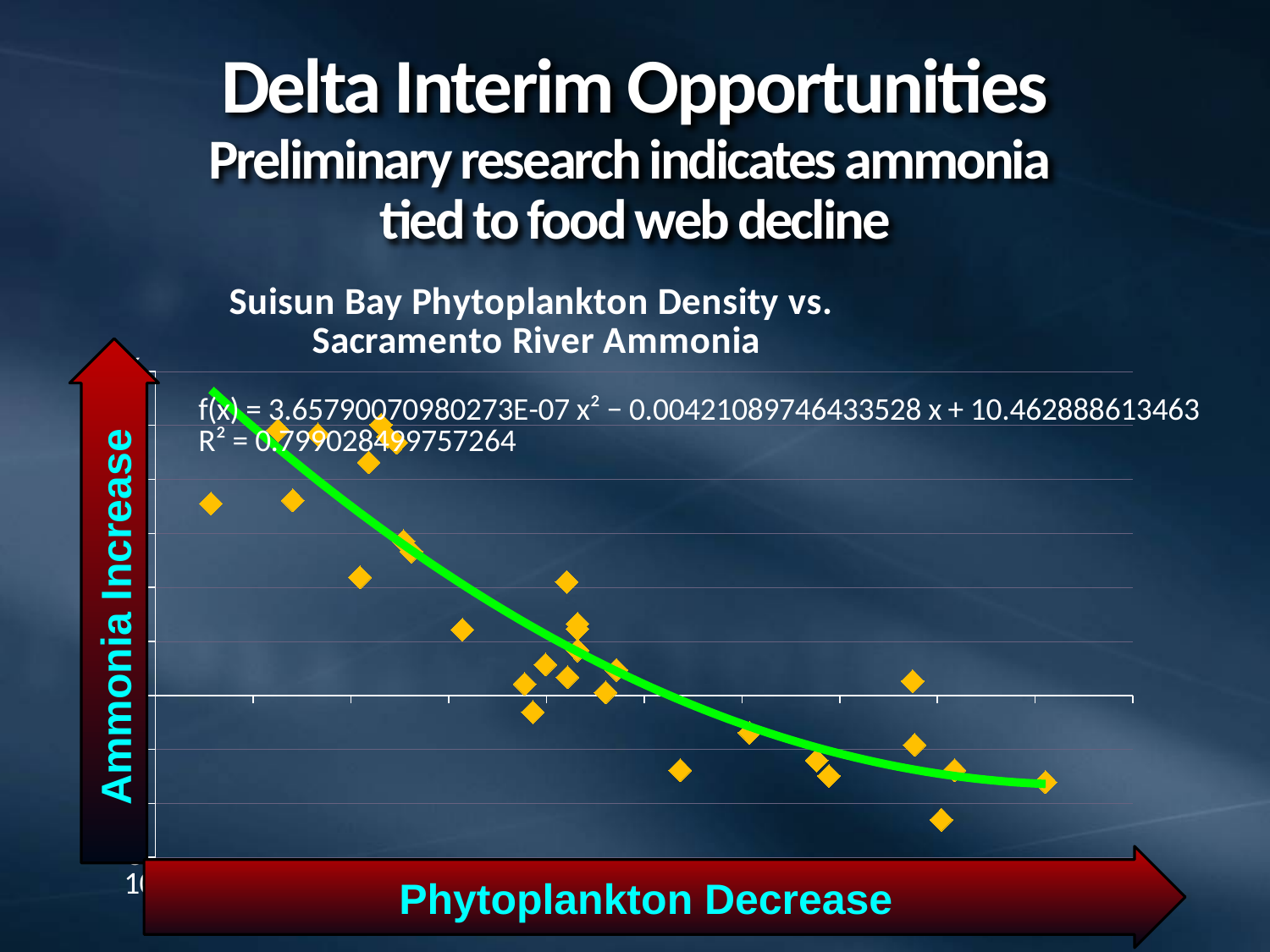

# Delta Interim Opportunities Preliminary research indicates ammonia tied to food web decline

### Chart: Suisun Bay Phytoplankton Density vs.
Sacramento River Ammonia

| Category | JunAug |
|---|---|
Ammonia Increase
Phytoplankton Decrease